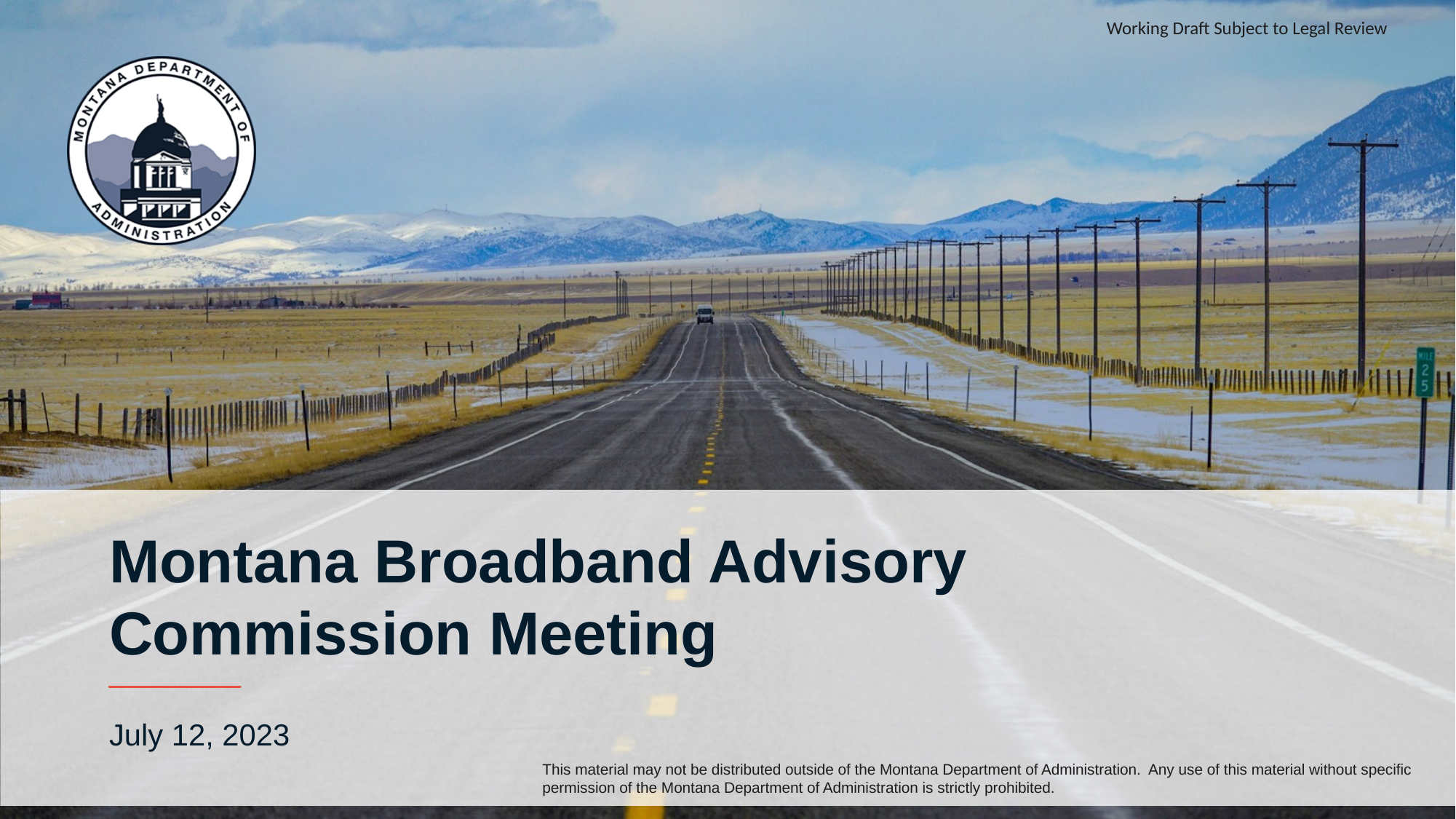

Working Draft Subject to Legal Review
# Montana Broadband Advisory Commission Meeting
July 12, 2023
This material may not be distributed outside of the Montana Department of Administration.  Any use of this material without specific permission of the Montana Department of Administration is strictly prohibited.